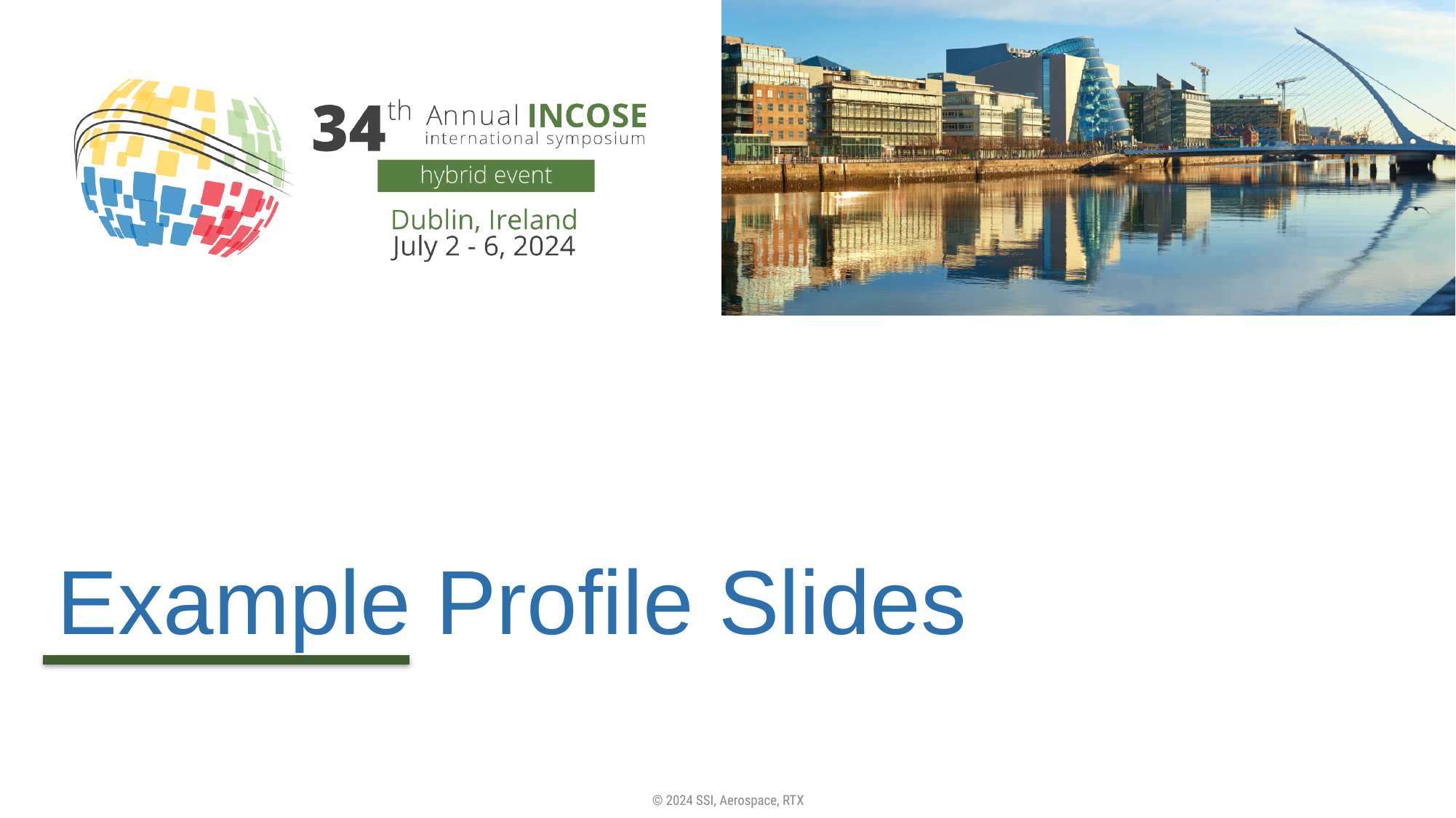

# Example Profile Slides
© 2024 SSI, Aerospace, RTX